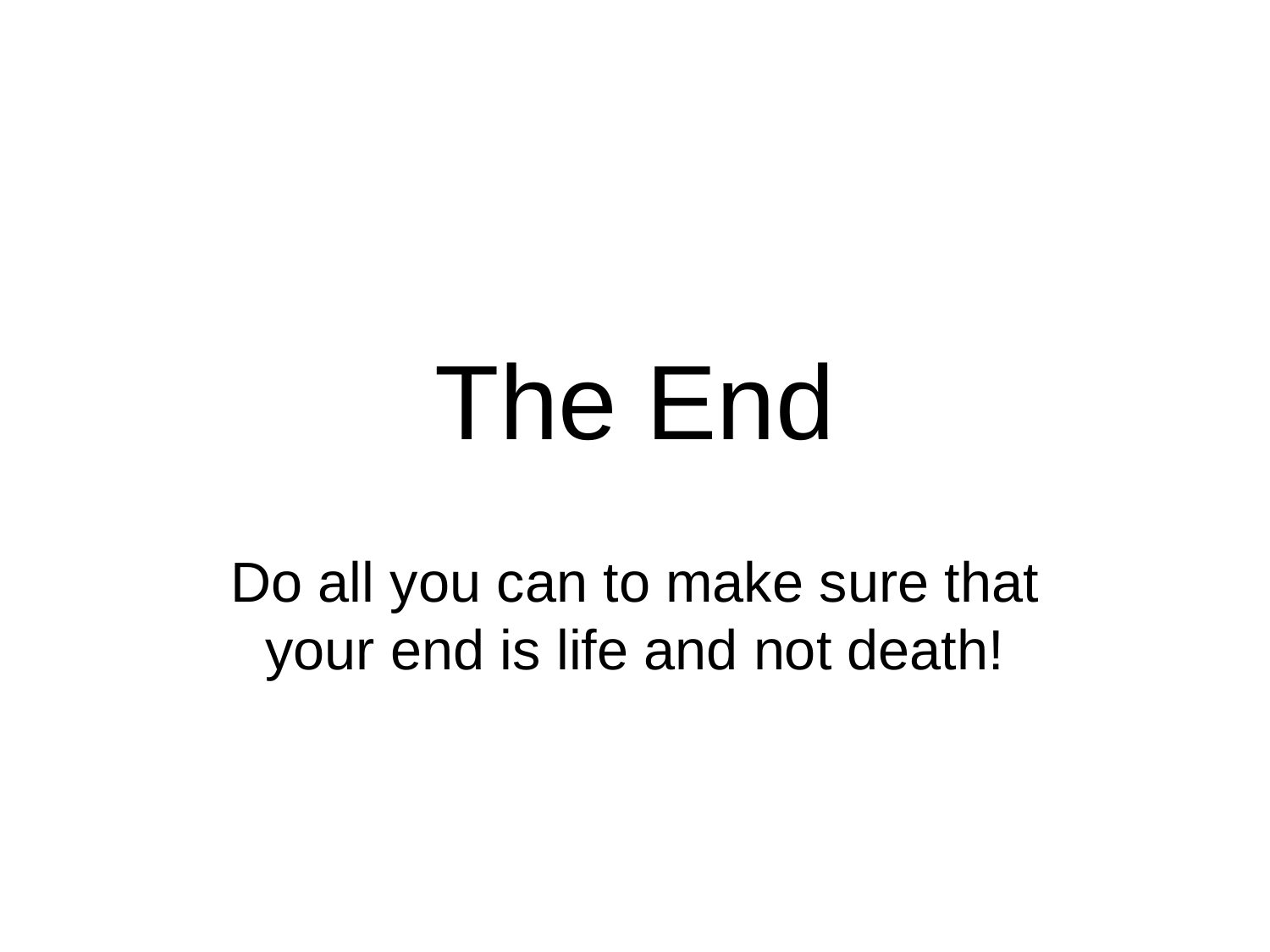

# The End
Do all you can to make sure that your end is life and not death!